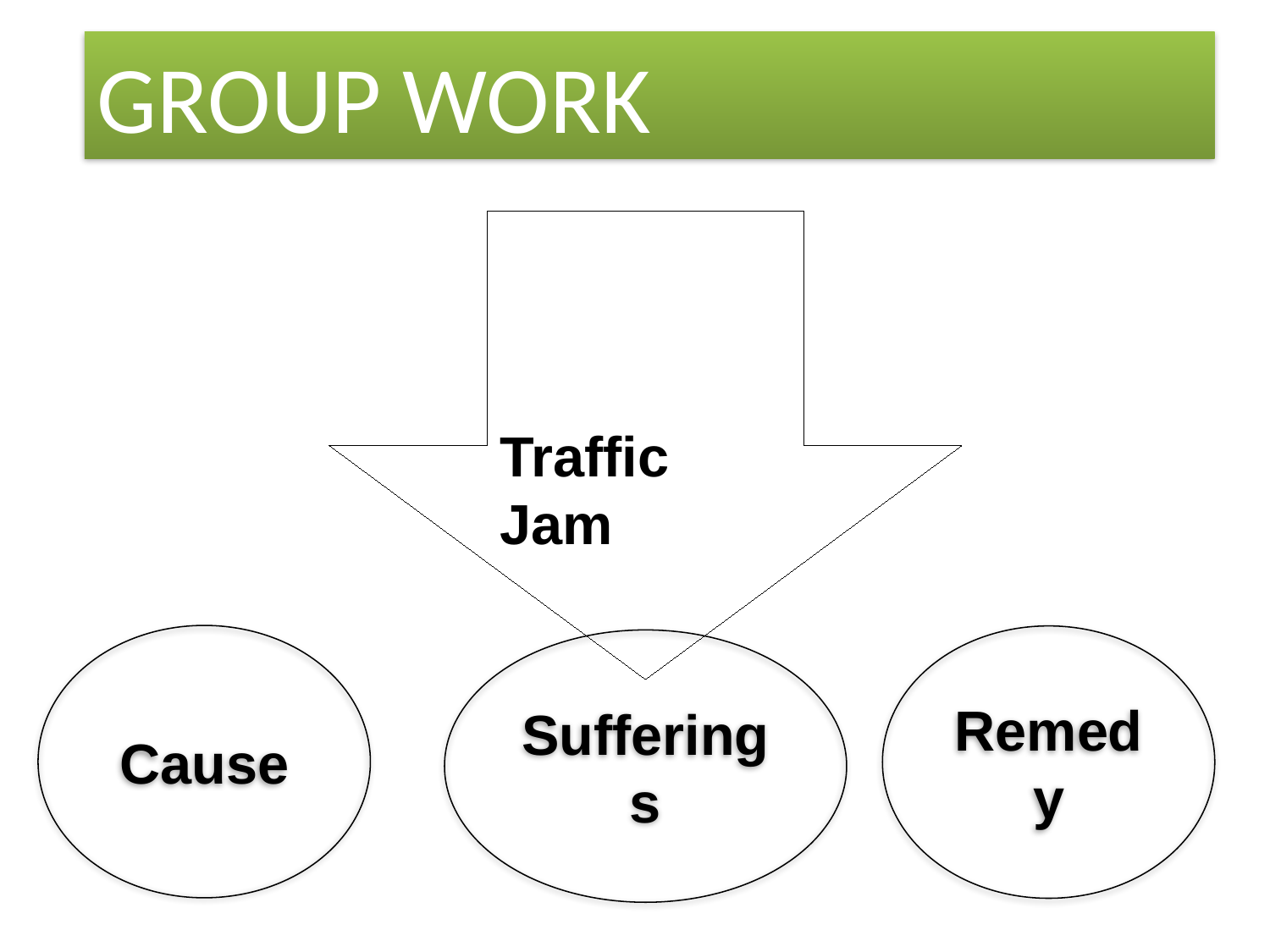

GROUP WORK

Traffic Jam
Cause
Remedy
Sufferings